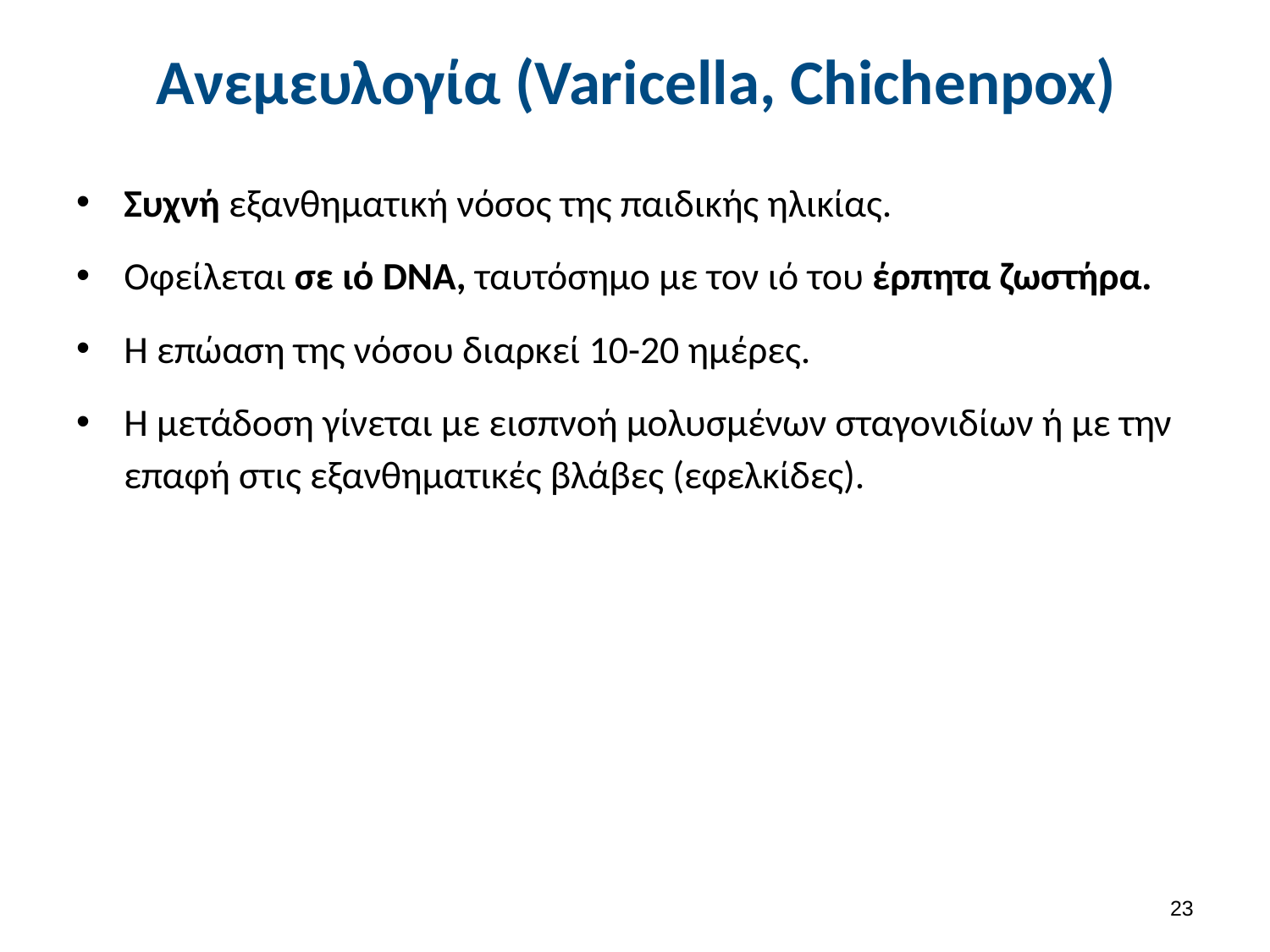

# Ανεμευλογία (Varicella, Chichenpox)
Συχνή εξανθηματική νόσος της παιδικής ηλικίας.
Οφείλεται σε ιό DNA, ταυτόσημο με τον ιό του έρπητα ζωστήρα.
Η επώαση της νόσου διαρκεί 10-20 ημέρες.
Η μετάδοση γίνεται με εισπνοή μολυσμένων σταγονιδίων ή με την επαφή στις εξανθηματικές βλάβες (εφελκίδες).
23